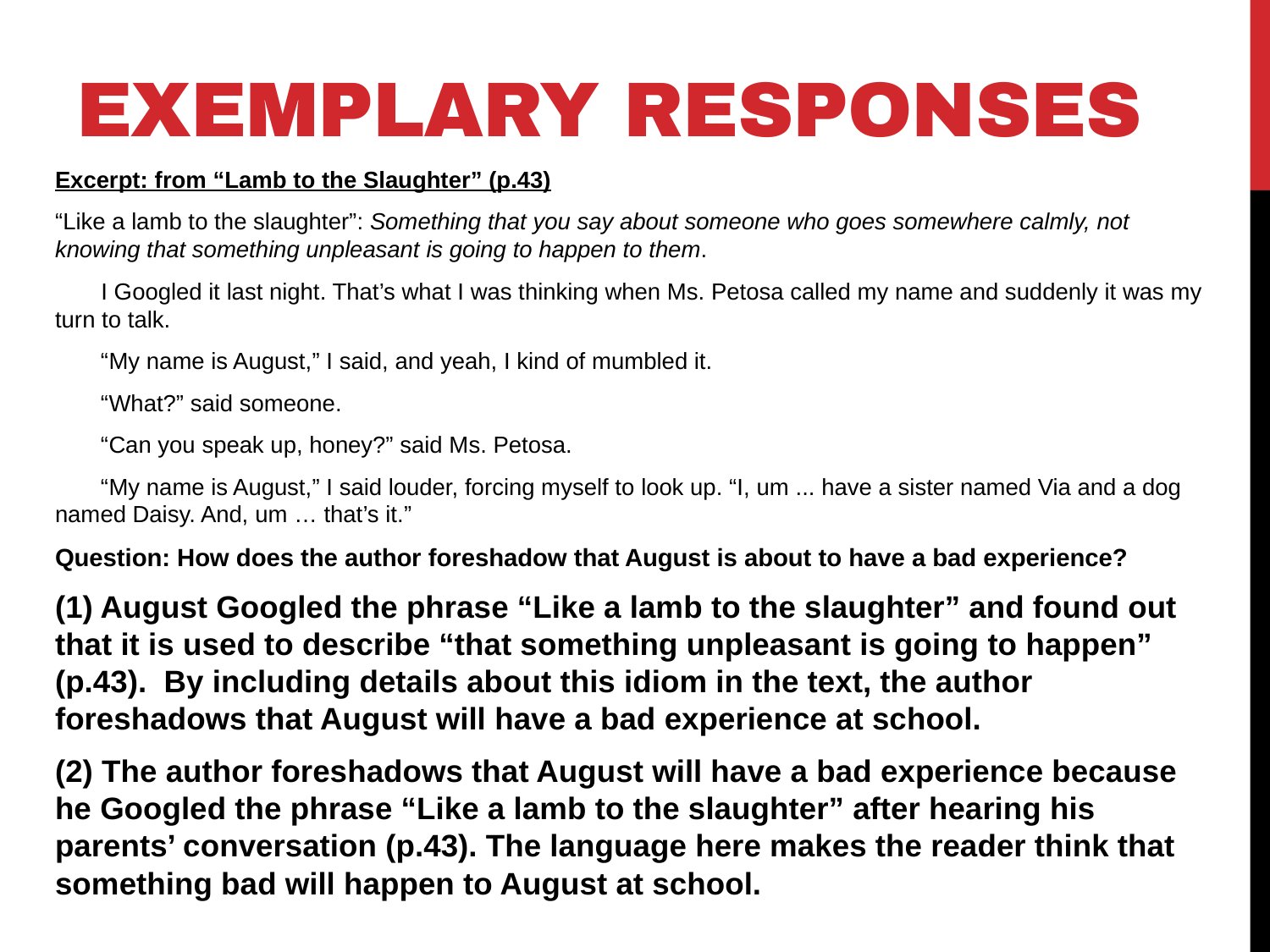

# Exemplary Responses
Excerpt: from “Lamb to the Slaughter” (p.43)
“Like a lamb to the slaughter”: Something that you say about someone who goes somewhere calmly, not knowing that something unpleasant is going to happen to them.
       I Googled it last night. That’s what I was thinking when Ms. Petosa called my name and suddenly it was my turn to talk.
       “My name is August,” I said, and yeah, I kind of mumbled it.
       “What?” said someone.
       “Can you speak up, honey?” said Ms. Petosa.
       “My name is August,” I said louder, forcing myself to look up. “I, um ... have a sister named Via and a dog named Daisy. And, um … that’s it.”
Question: How does the author foreshadow that August is about to have a bad experience?
(1) August Googled the phrase “Like a lamb to the slaughter” and found out that it is used to describe “that something unpleasant is going to happen” (p.43).  By including details about this idiom in the text, the author foreshadows that August will have a bad experience at school.
(2) The author foreshadows that August will have a bad experience because he Googled the phrase “Like a lamb to the slaughter” after hearing his parents’ conversation (p.43). The language here makes the reader think that something bad will happen to August at school.